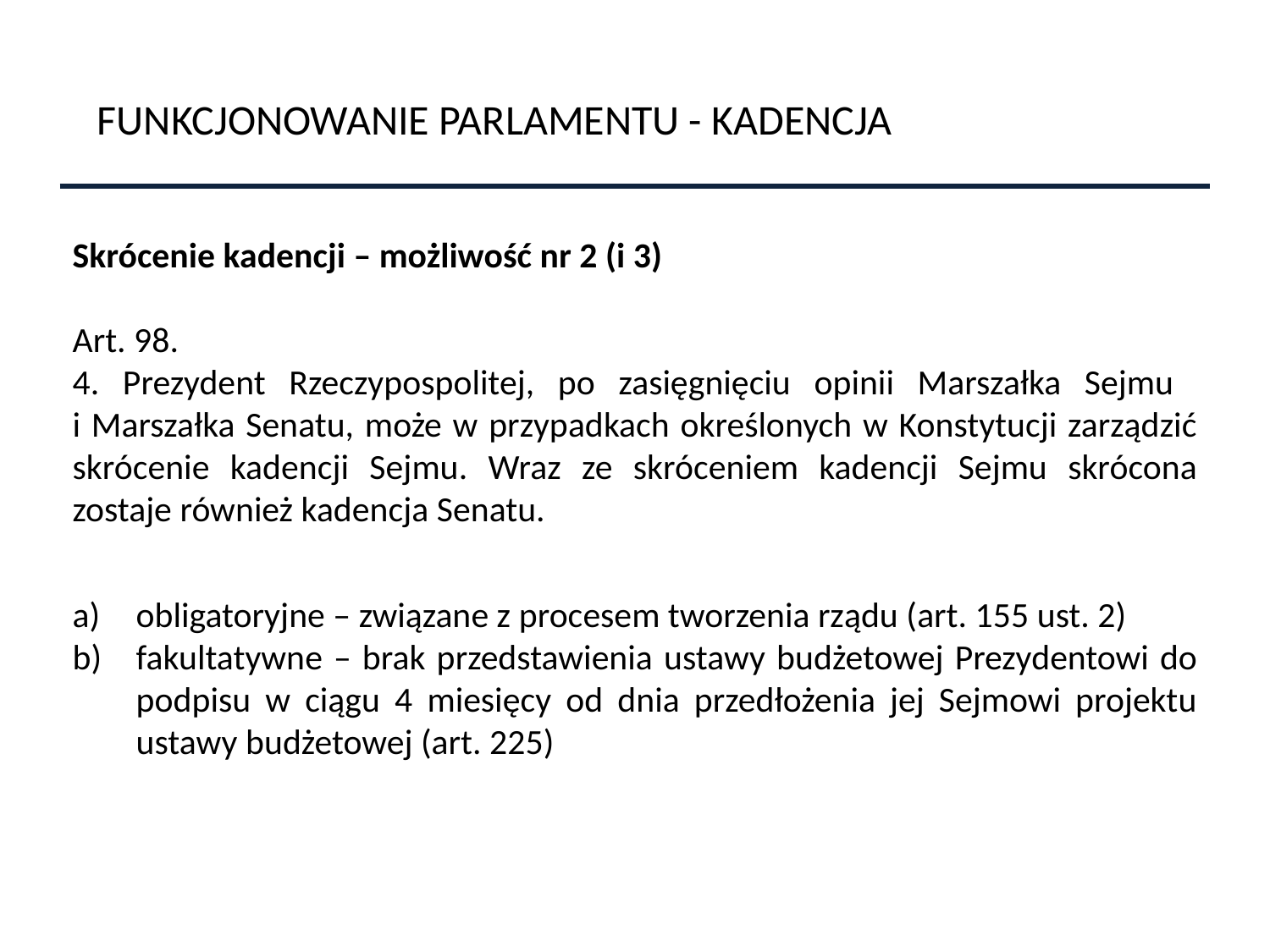

FUNKCJONOWANIE PARLAMENTU - KADENCJA
Skrócenie kadencji – możliwość nr 2 (i 3)

Art. 98.
4. Prezydent Rzeczypospolitej, po zasięgnięciu opinii Marszałka Sejmu
i Marszałka Senatu, może w przypadkach określonych w Konstytucji zarządzić skrócenie kadencji Sejmu. Wraz ze skróceniem kadencji Sejmu skrócona zostaje również kadencja Senatu.

obligatoryjne – związane z procesem tworzenia rządu (art. 155 ust. 2)
fakultatywne – brak przedstawienia ustawy budżetowej Prezydentowi do podpisu w ciągu 4 miesięcy od dnia przedłożenia jej Sejmowi projektu ustawy budżetowej (art. 225)